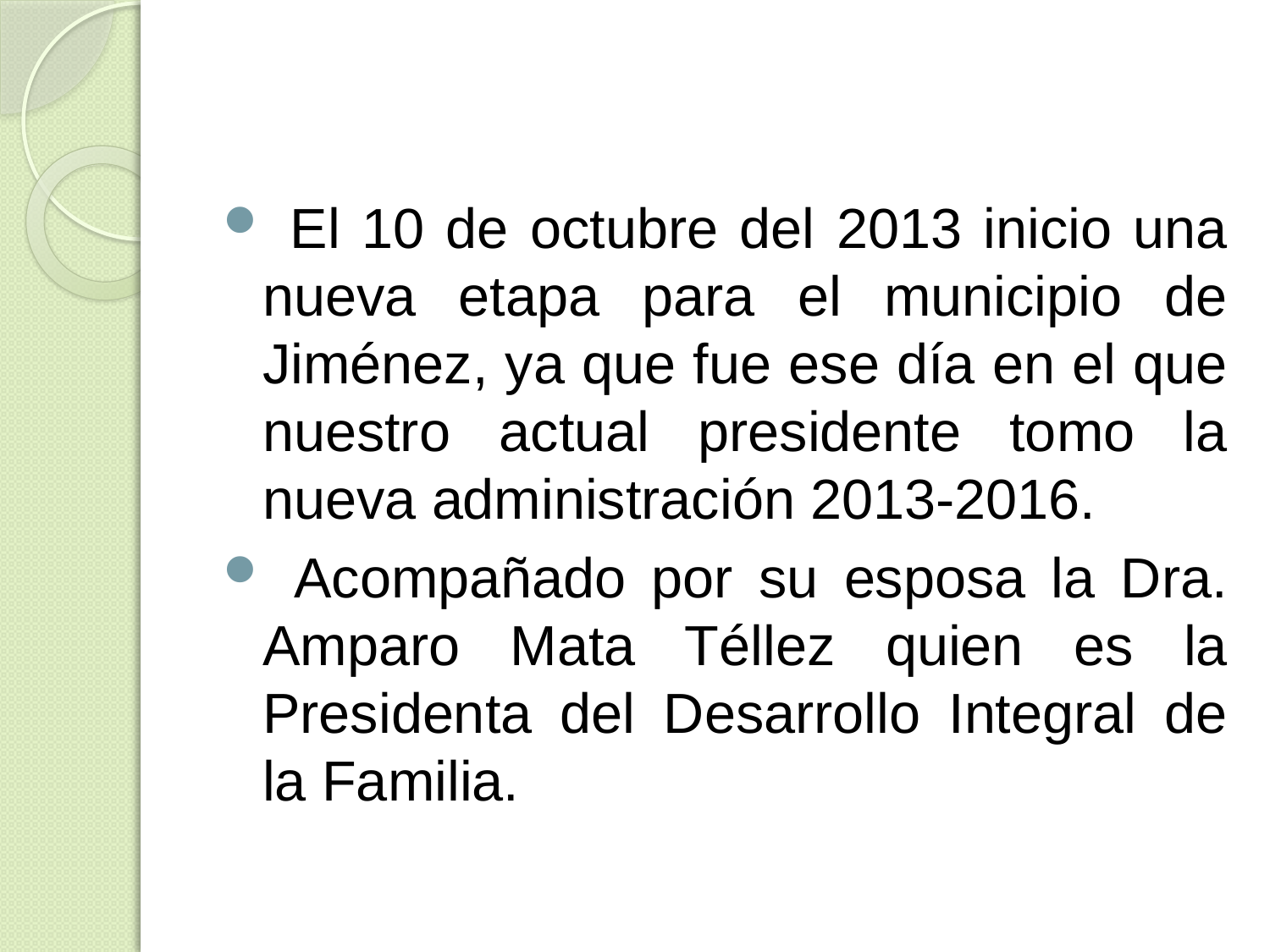

#
 El 10 de octubre del 2013 inicio una nueva etapa para el municipio de Jiménez, ya que fue ese día en el que nuestro actual presidente tomo la nueva administración 2013-2016.
 Acompañado por su esposa la Dra. Amparo Mata Téllez quien es la Presidenta del Desarrollo Integral de la Familia.